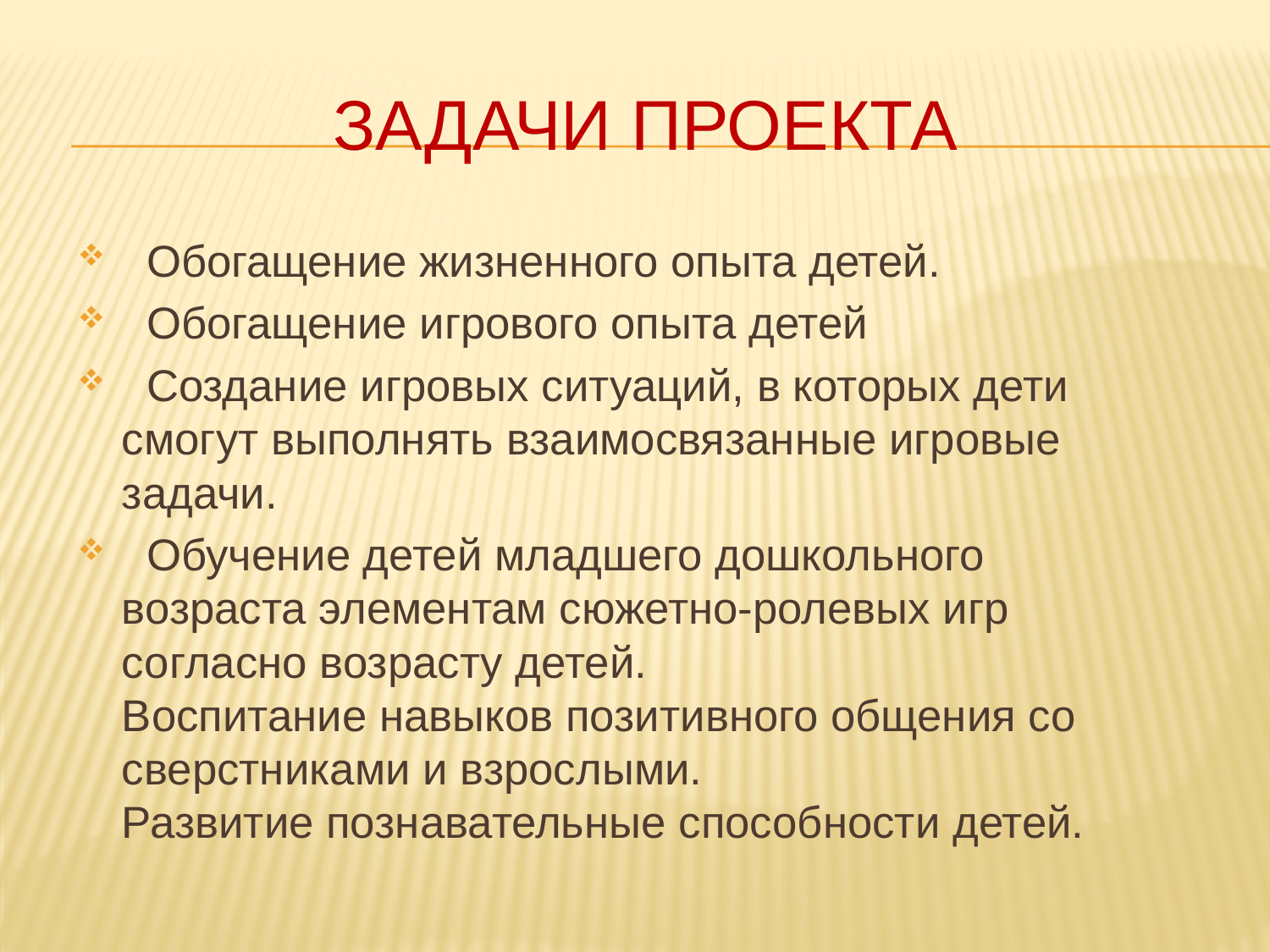

# Задачи проекта
  Обогащение жизненного опыта детей.
  Обогащение игрового опыта детей
  Создание игровых ситуаций, в которых дети смогут выполнять взаимосвязанные игровые задачи.
  Обучение детей младшего дошкольного возраста элементам сюжетно-ролевых игр согласно возрасту детей.
Воспитание навыков позитивного общения со сверстниками и взрослыми.
Развитие познавательные способности детей.